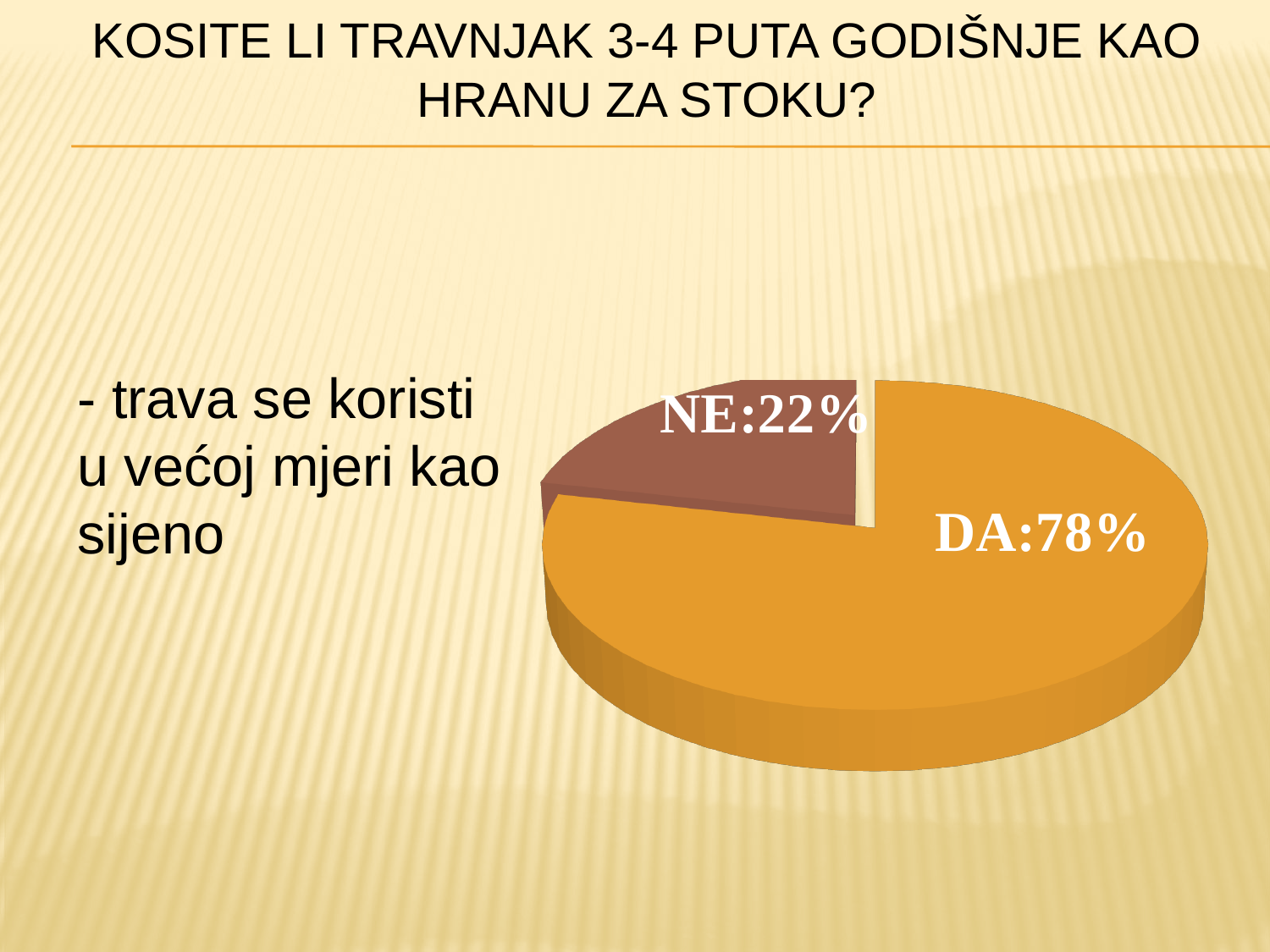

# Kosite li travnjak 3-4 puta godišnje kao hranu za stoku?

[unsupported chart]

- trava se koristi u većoj mjeri kao sijeno